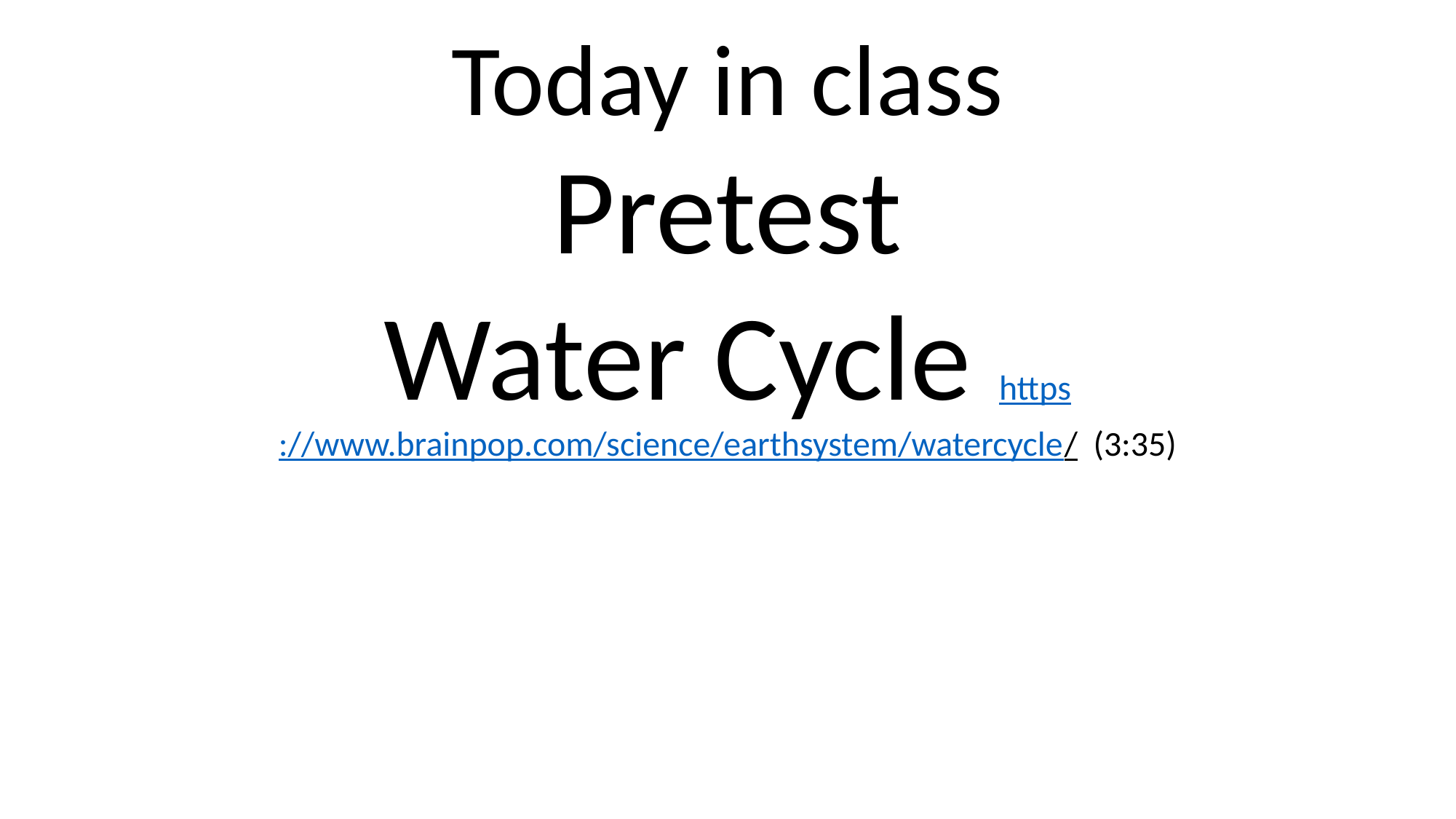

# Today in class
Pretest
Water Cycle https://www.brainpop.com/science/earthsystem/watercycle/  (3:35)